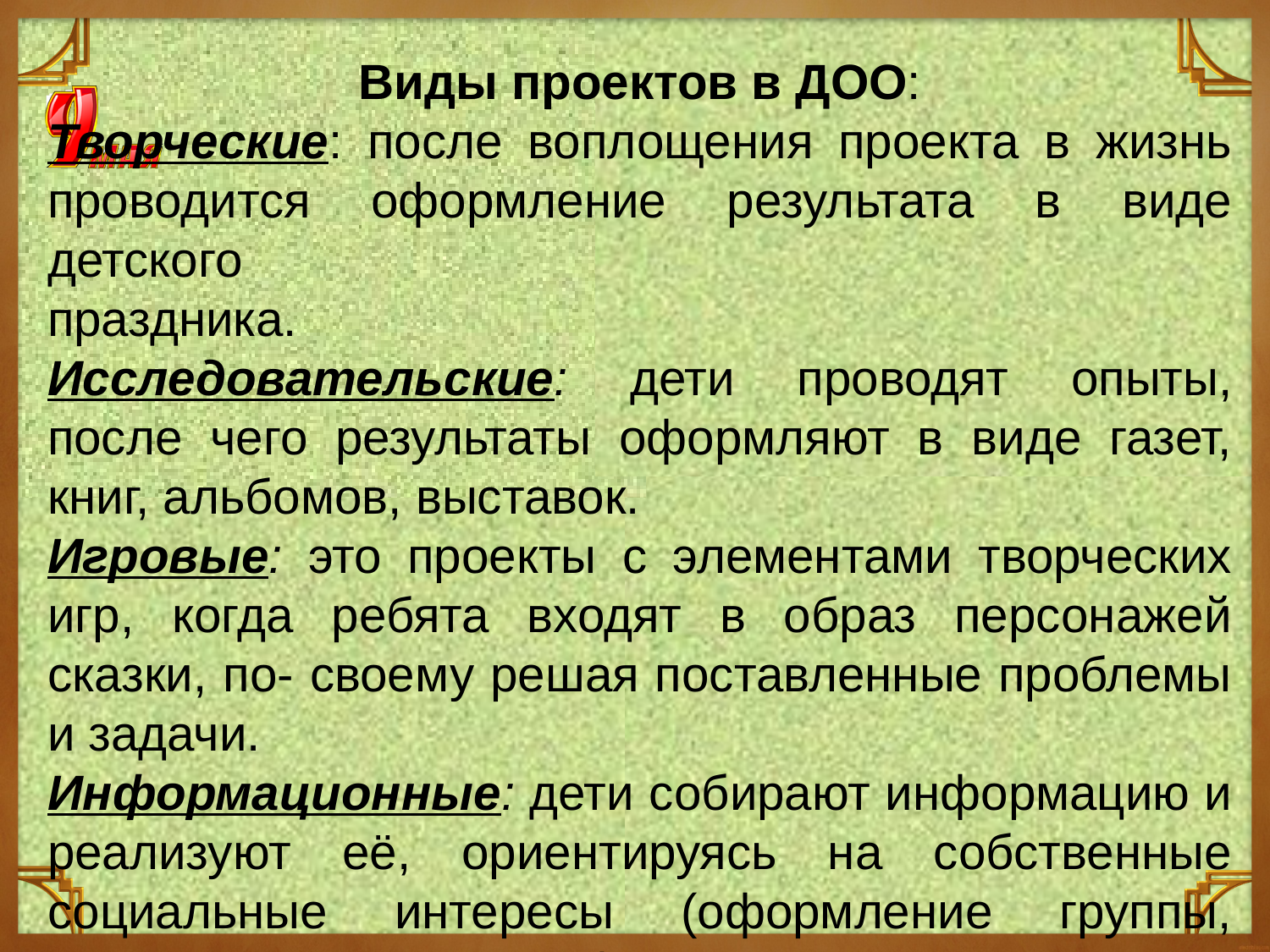

Виды проектов в ДОО:
Творческие: после воплощения проекта в жизнь проводится оформление результата в виде детского
праздника.
Исследовательские: дети проводят опыты, после чего результаты оформляют в виде газет, книг, альбомов, выставок.
Игровые: это проекты с элементами творческих игр, когда ребята входят в образ персонажей сказки, по- своему решая поставленные проблемы и задачи.
Информационные: дети собирают информацию и реализуют её, ориентируясь на собственные социальные интересы (оформление группы, отдельных уголков и пр.).